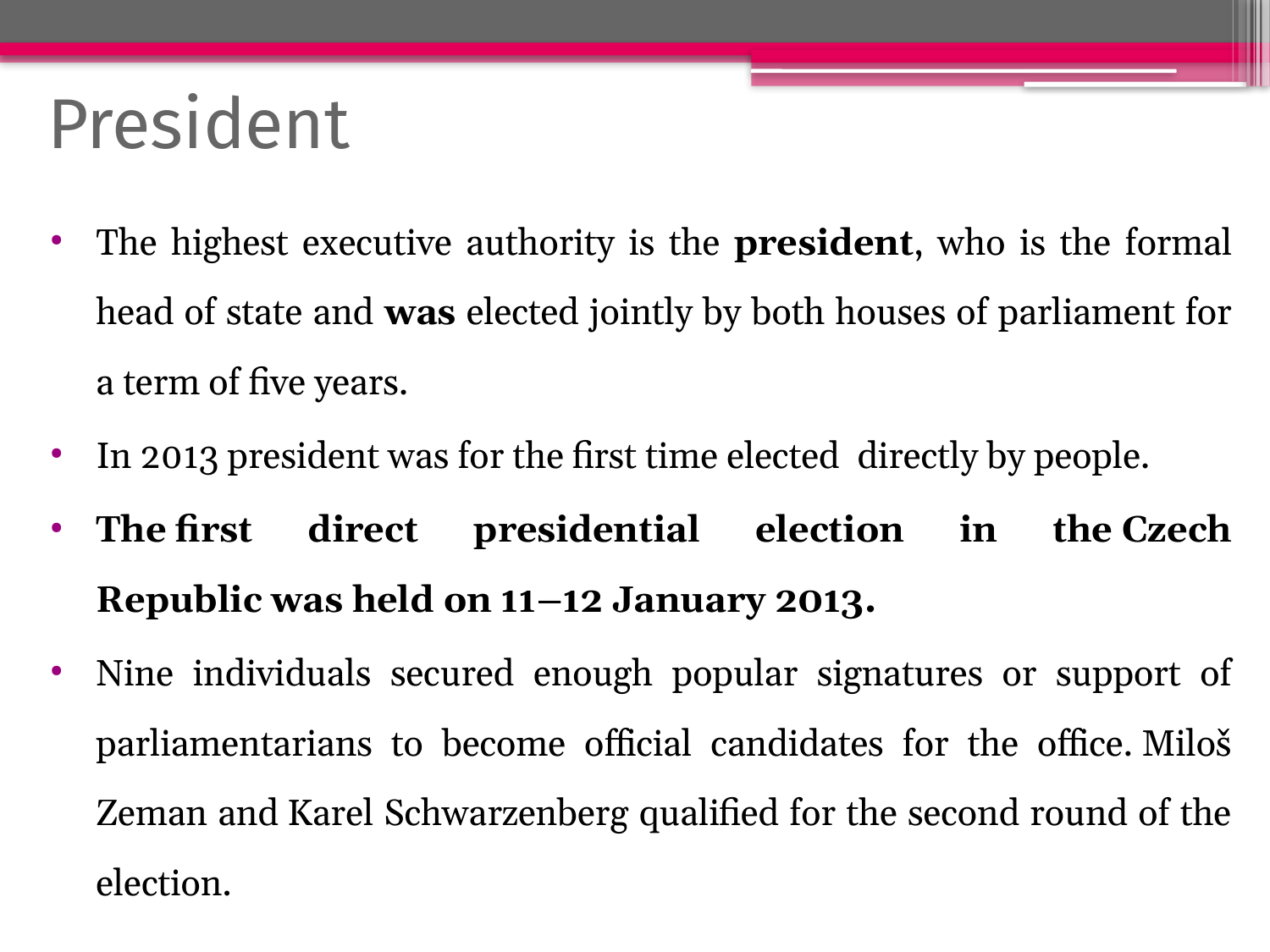

# President
The highest executive authority is the president, who is the formal head of state and was elected jointly by both houses of parliament for a term of five years.
In 2013 president was for the first time elected  directly by people.
The first direct presidential election in the Czech Republic was held on 11–12 January 2013.
Nine individuals secured enough popular signatures or support of parliamentarians to become official candidates for the office. Miloš Zeman and Karel Schwarzenberg qualified for the second round of the election.